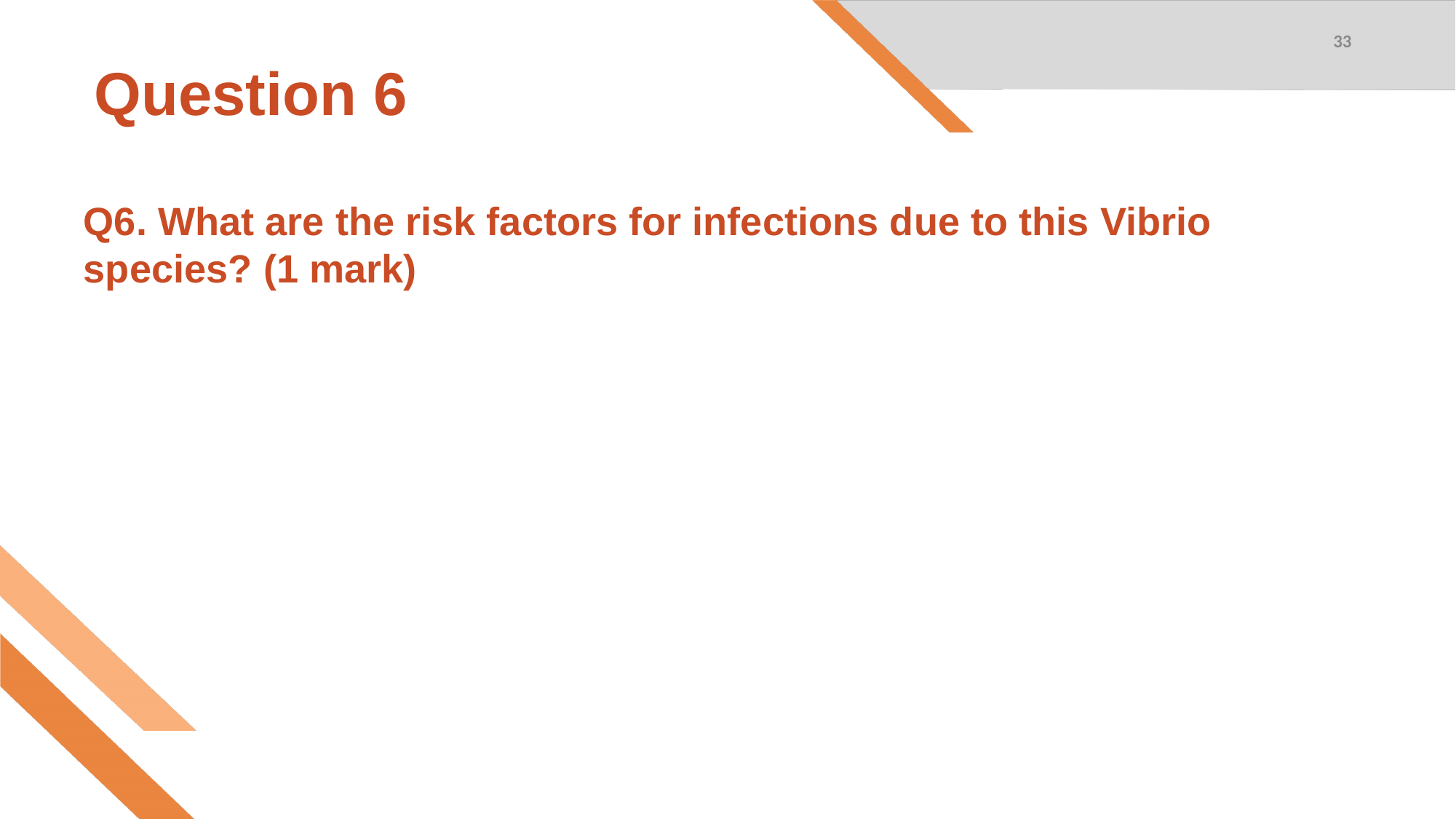

33
# Question 6
Q6. What are the risk factors for infections due to this Vibrio species? (1 mark)